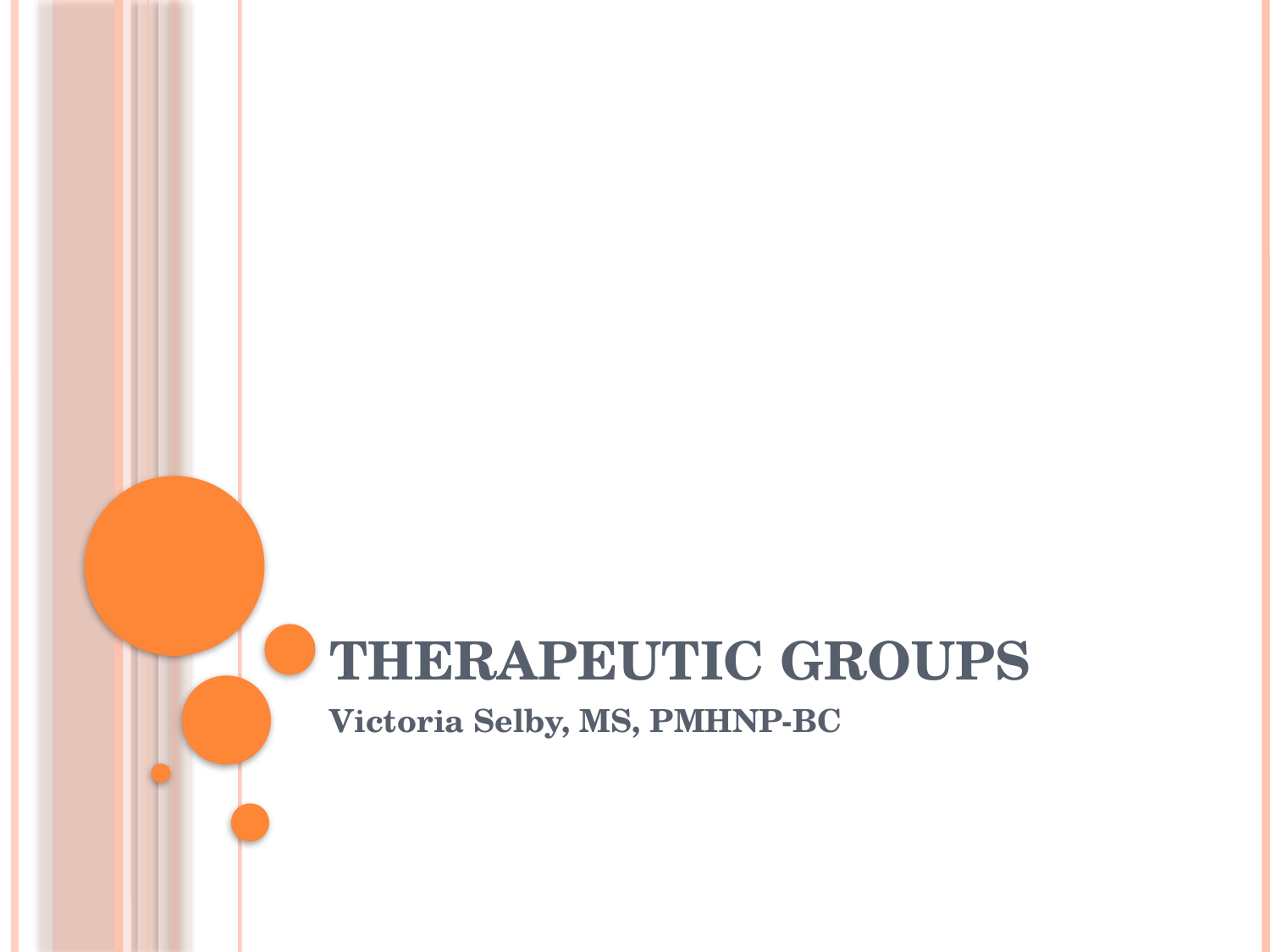

# Therapeutic groups
Victoria Selby, MS, PMHNP-BC